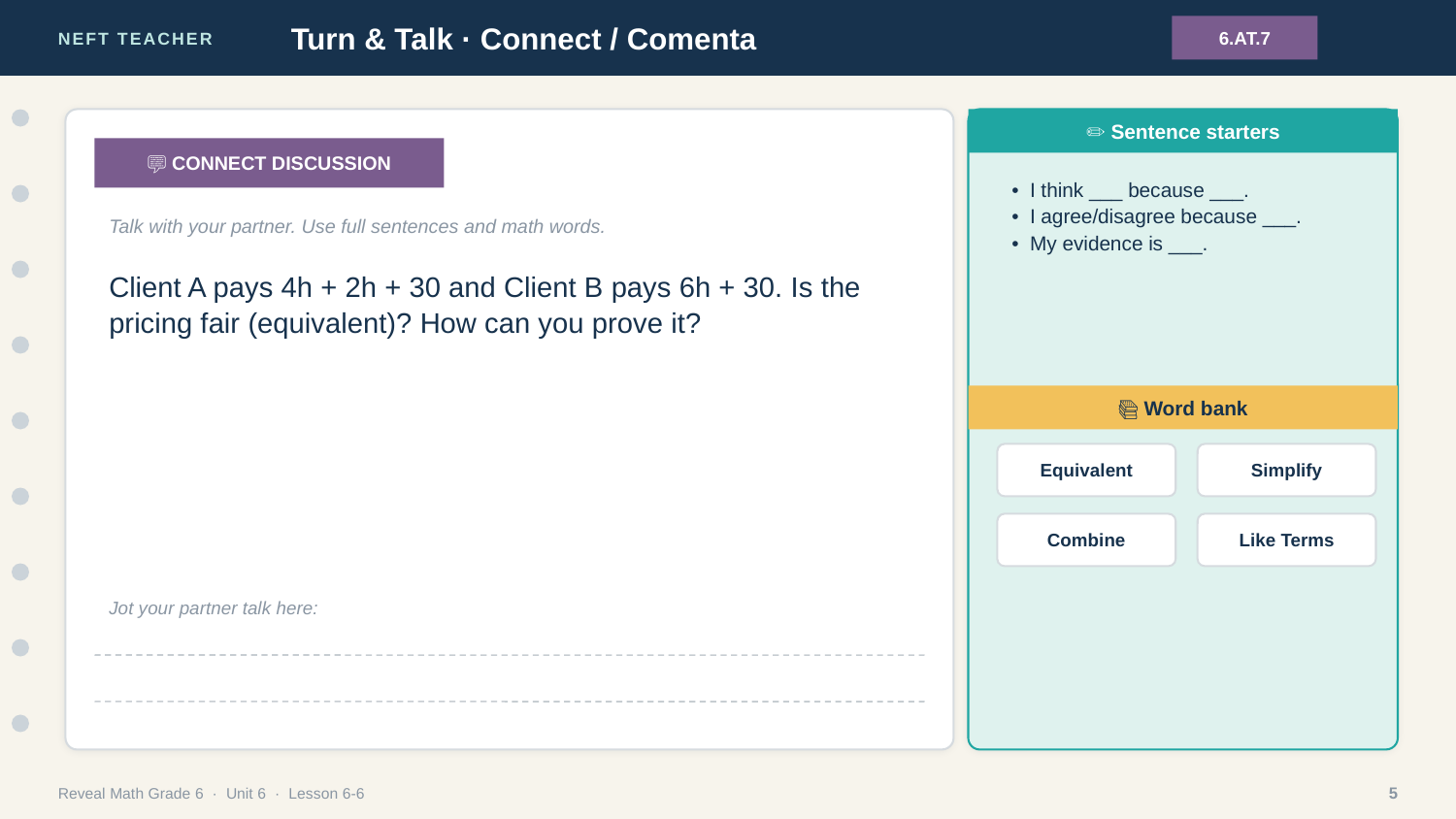

NEFT TEACHER
Turn & Talk · Connect / Comenta
6.AT.7

✏️ Sentence starters
💬 CONNECT DISCUSSION
•  I think ___ because ___.
•  I agree/disagree because ___.
•  My evidence is ___.

Talk with your partner. Use full sentences and math words.
Client A pays 4h + 2h + 30 and Client B pays 6h + 30. Is the pricing fair (equivalent)? How can you prove it?

📚 Word bank

Equivalent
Simplify

Combine
Like Terms

Jot your partner talk here:

Reveal Math Grade 6  ·  Unit 6  ·  Lesson 6-6
5